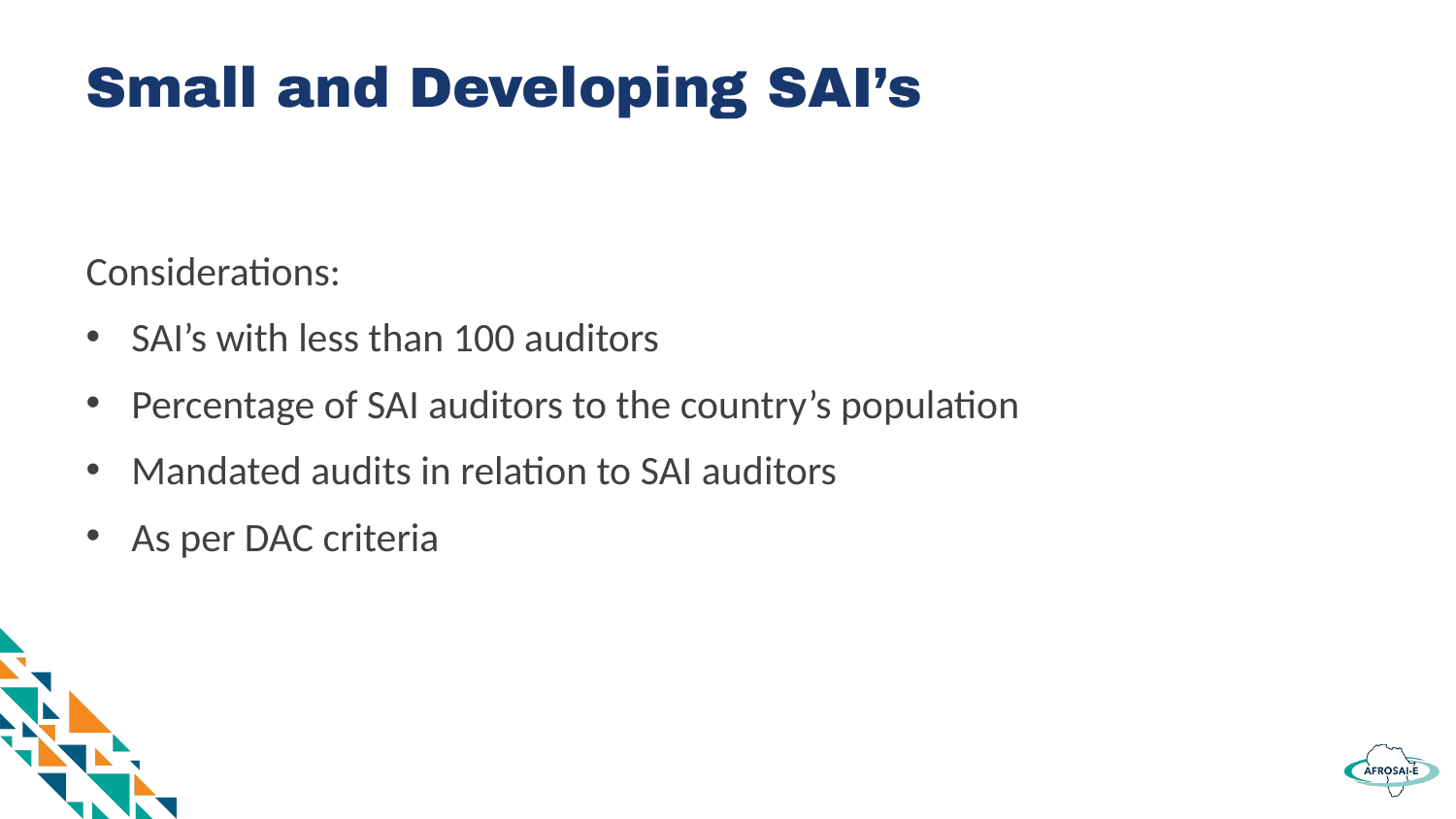

# Small and Developing SAI’s

Considerations:
SAI’s with less than 100 auditors
Percentage of SAI auditors to the country’s population
Mandated audits in relation to SAI auditors
As per DAC criteria